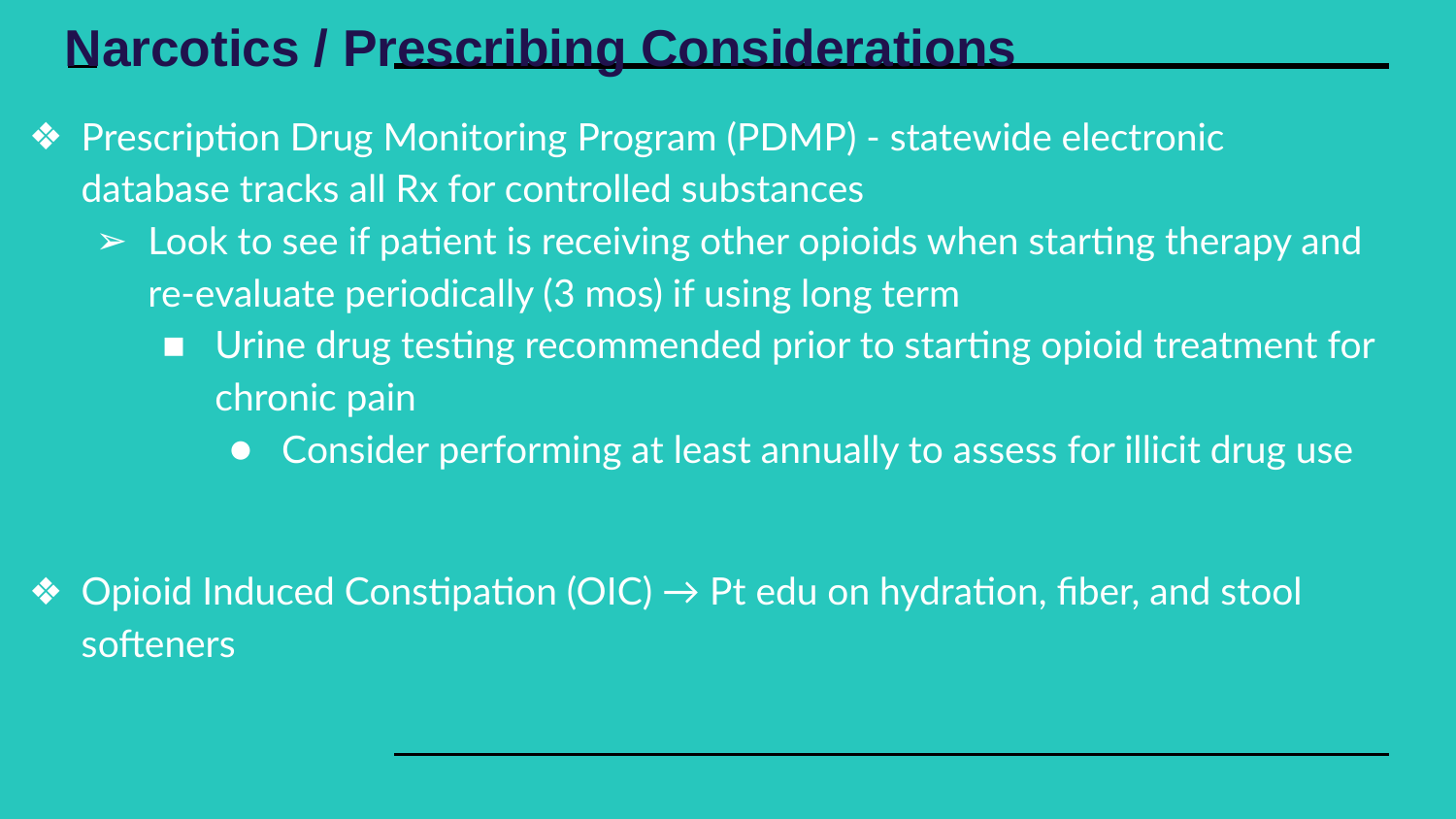

# Narcotics / Prescribing Considerations
Prescription Drug Monitoring Program (PDMP) - statewide electronic database tracks all Rx for controlled substances
Look to see if patient is receiving other opioids when starting therapy and re-evaluate periodically (3 mos) if using long term
Urine drug testing recommended prior to starting opioid treatment for chronic pain
Consider performing at least annually to assess for illicit drug use

Opioid Induced Constipation (OIC) → Pt edu on hydration, fiber, and stool softeners